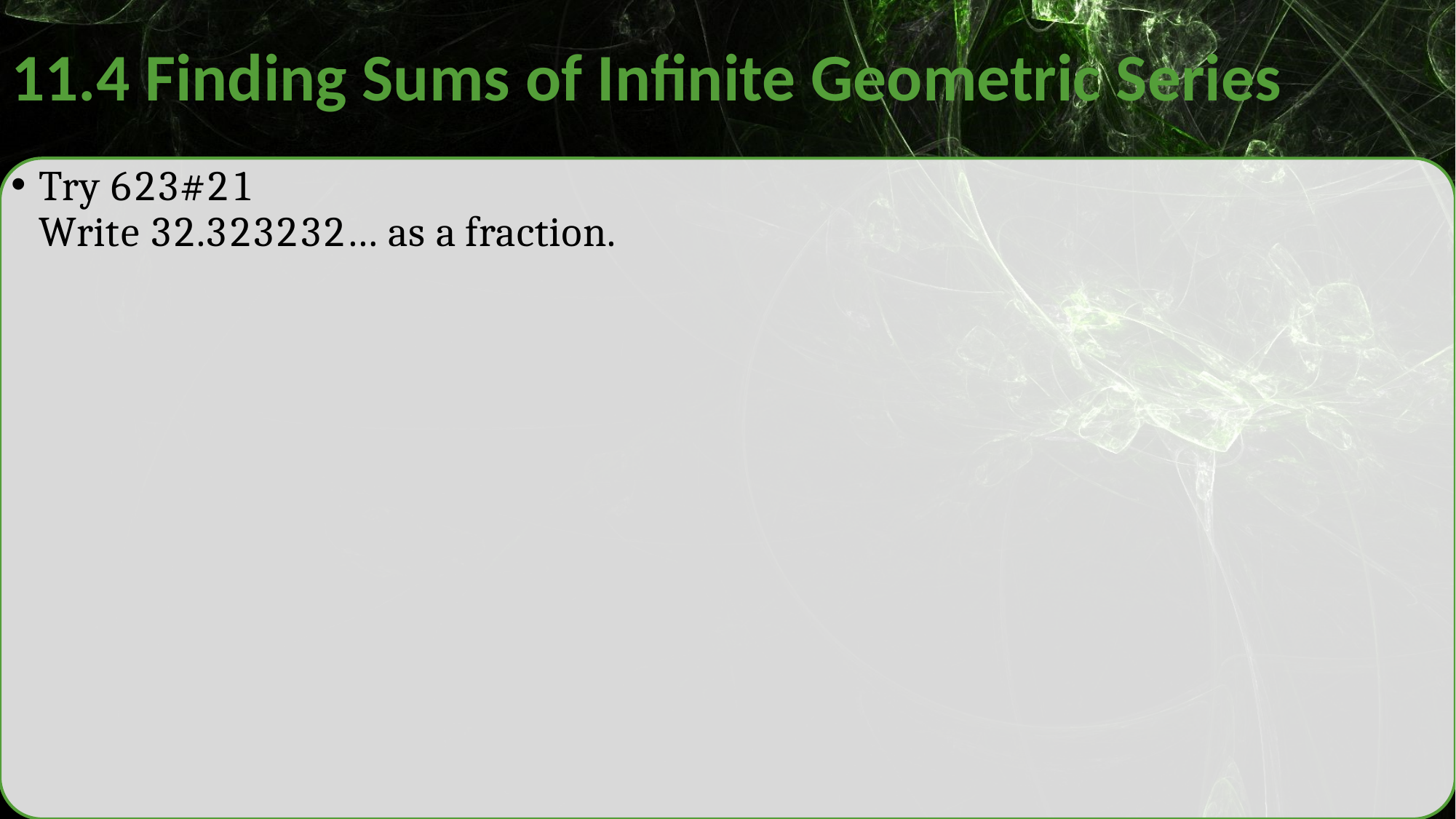

# 11.4 Finding Sums of Infinite Geometric Series
Try 623#21
Write 32.323232… as a fraction.